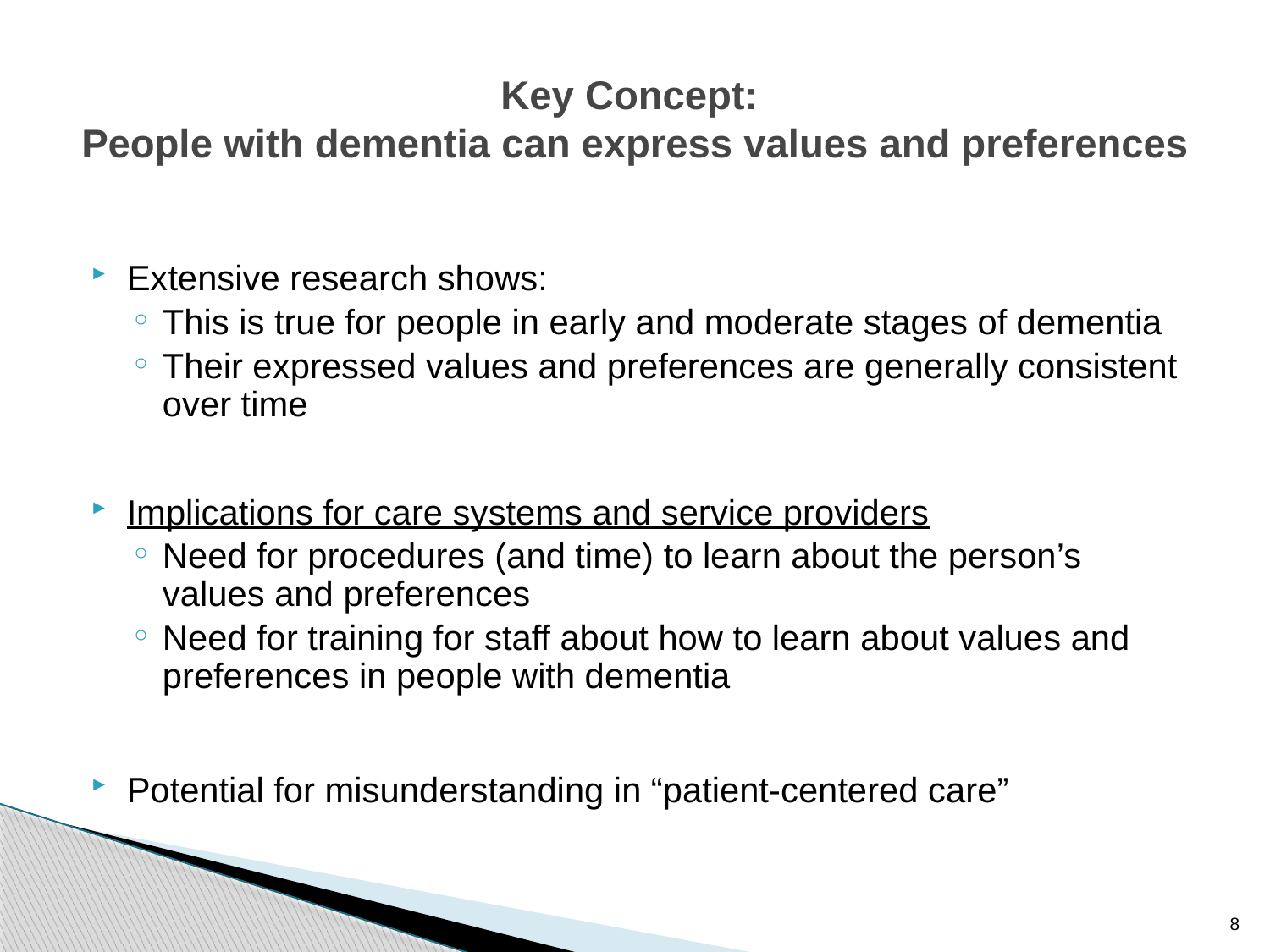

Key Concept:
People with dementia can express values and preferences
Extensive research shows:
This is true for people in early and moderate stages of dementia
Their expressed values and preferences are generally consistent over time

Implications for care systems and service providers
Need for procedures (and time) to learn about the person’s  values and preferences
Need for training for staff about how to learn about values and preferences in people with dementia

Potential for misunderstanding in “patient-centered care”
8